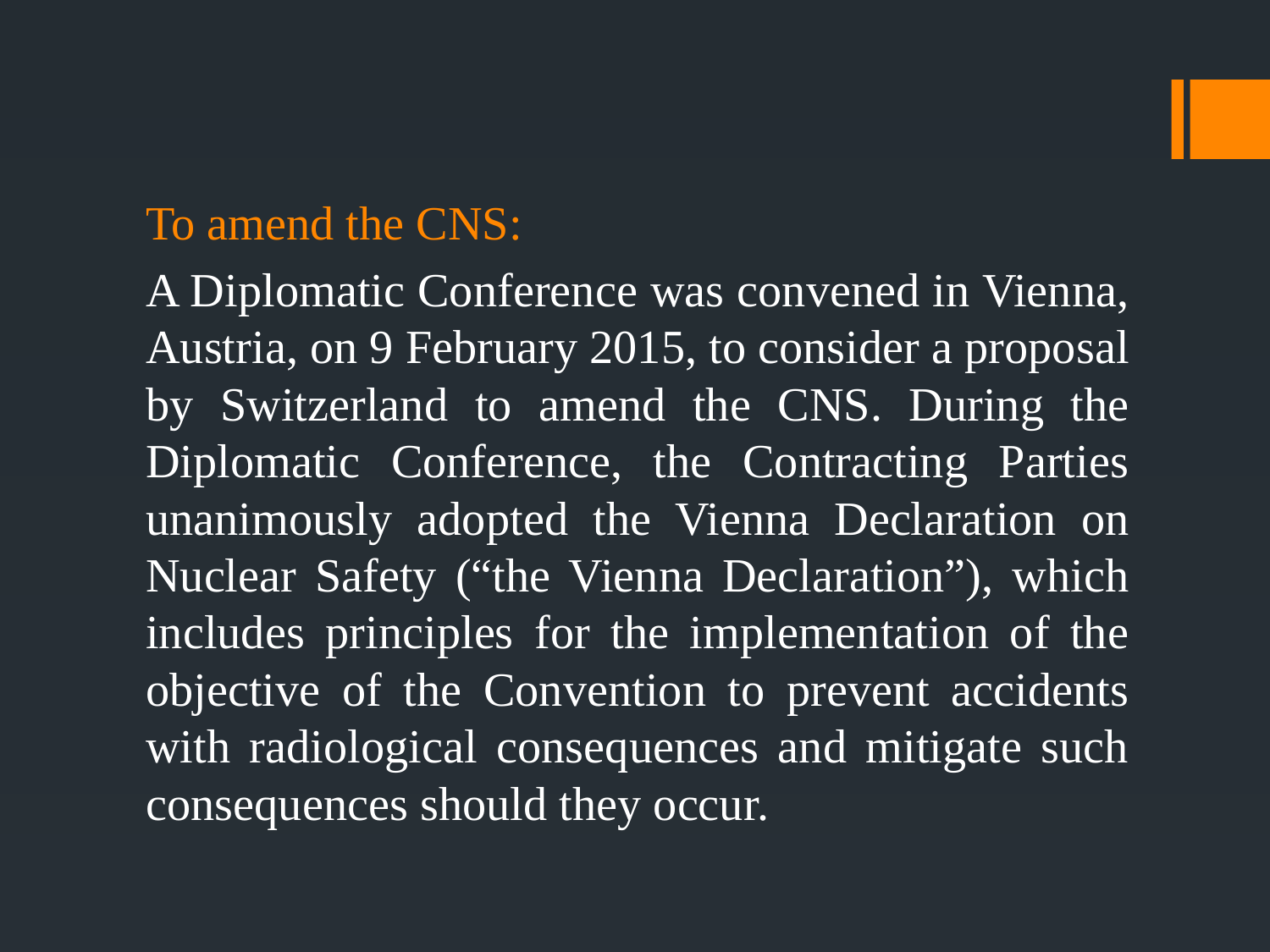

To amend the CNS:
A Diplomatic Conference was convened in Vienna, Austria, on 9 February 2015, to consider a proposal by Switzerland to amend the CNS. During the Diplomatic Conference, the Contracting Parties unanimously adopted the Vienna Declaration on Nuclear Safety (“the Vienna Declaration”), which includes principles for the implementation of the objective of the Convention to prevent accidents with radiological consequences and mitigate such consequences should they occur.